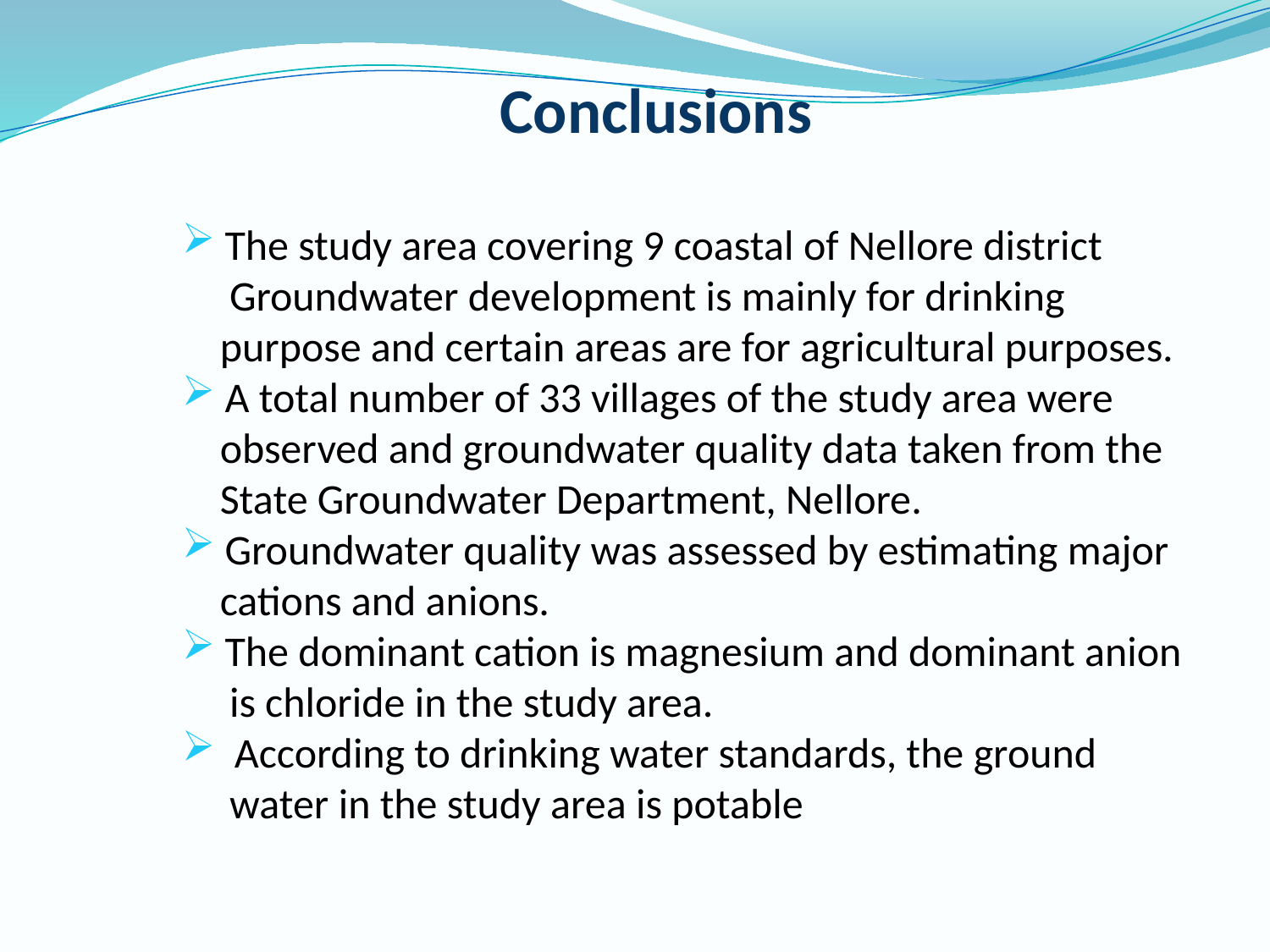

Conclusions
 The study area covering 9 coastal of Nellore district
     Groundwater development is mainly for drinking
    purpose and certain areas are for agricultural purposes.
 A total number of 33 villages of the study area were
    observed and groundwater quality data taken from the
    State Groundwater Department, Nellore.
 Groundwater quality was assessed by estimating major
    cations and anions.
 The dominant cation is magnesium and dominant anion
     is chloride in the study area.
  According to drinking water standards, the ground
     water in the study area is potable